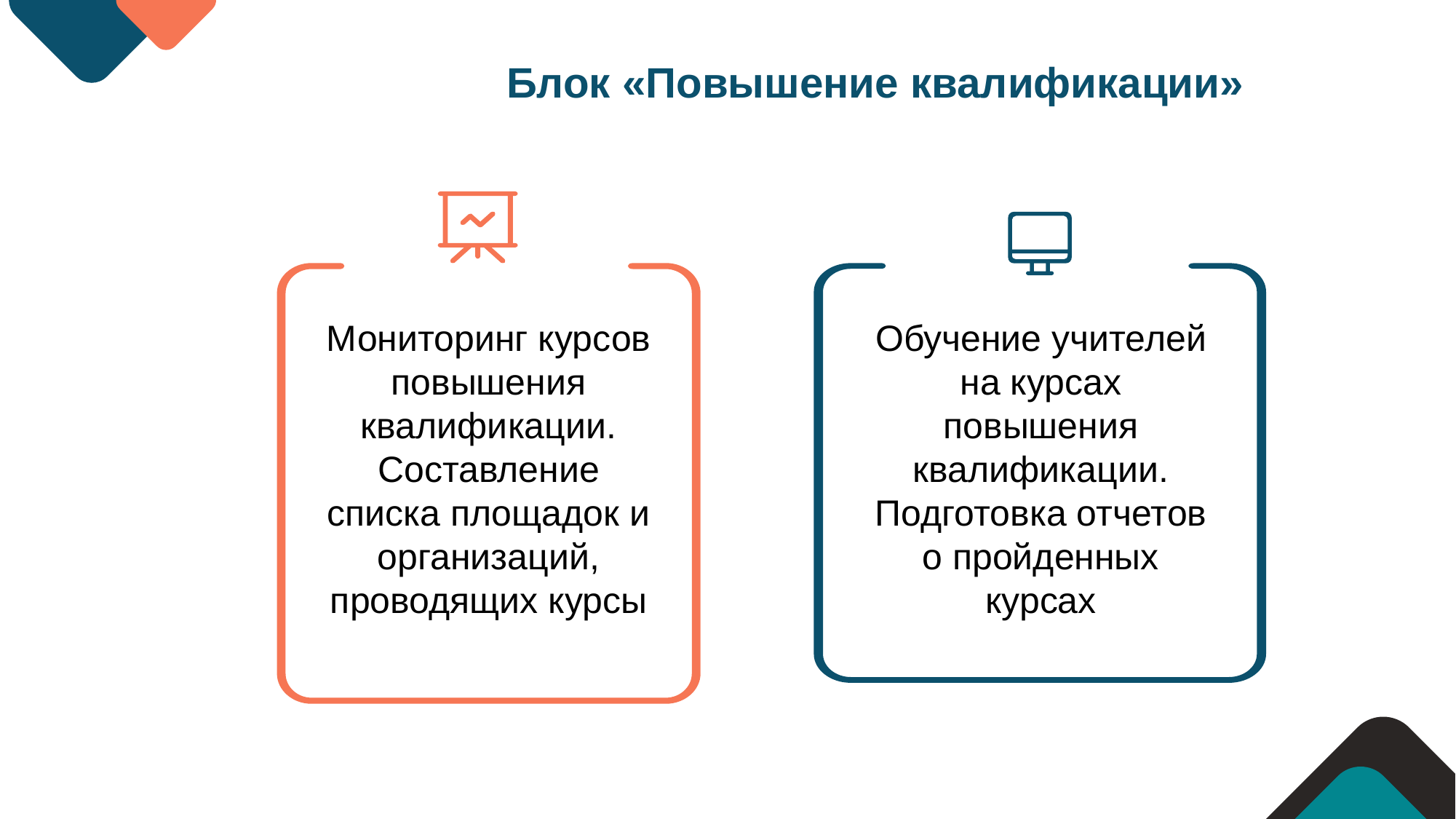

Блок «Повышение квалификации»

Мониторинг курсов повышения квалификации.
Составление списка площадок и организаций, проводящих курсы
Обучение учителей на курсах повышения квалификации.
Подготовка отчетов о пройденных курсах